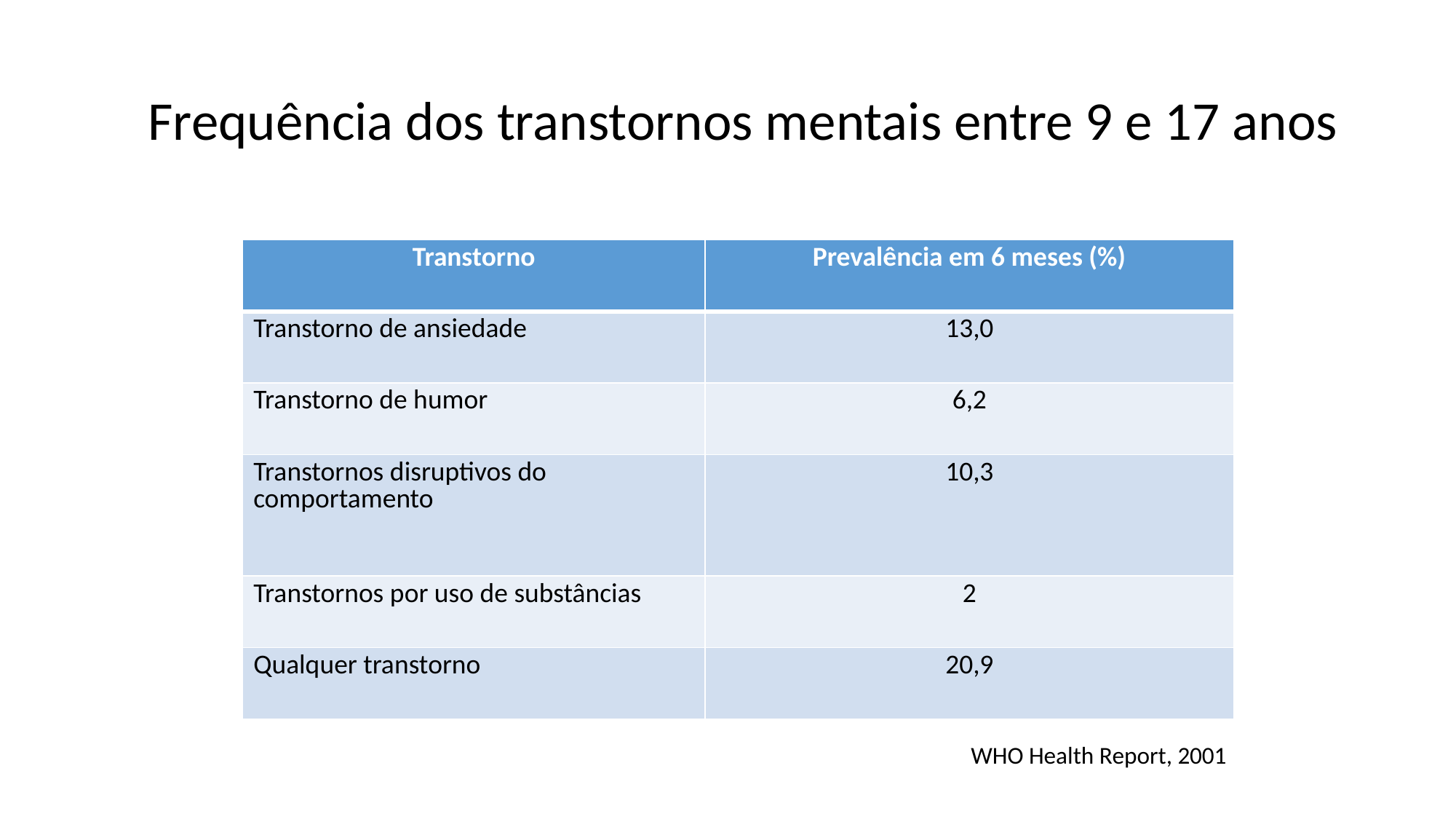

# Frequência dos transtornos mentais entre 9 e 17 anos
| Transtorno | Prevalência em 6 meses (%) |
| --- | --- |
| Transtorno de ansiedade | 13,0 |
| Transtorno de humor | 6,2 |
| Transtornos disruptivos do comportamento | 10,3 |
| Transtornos por uso de substâncias | 2 |
| Qualquer transtorno | 20,9 |
WHO Health Report, 2001